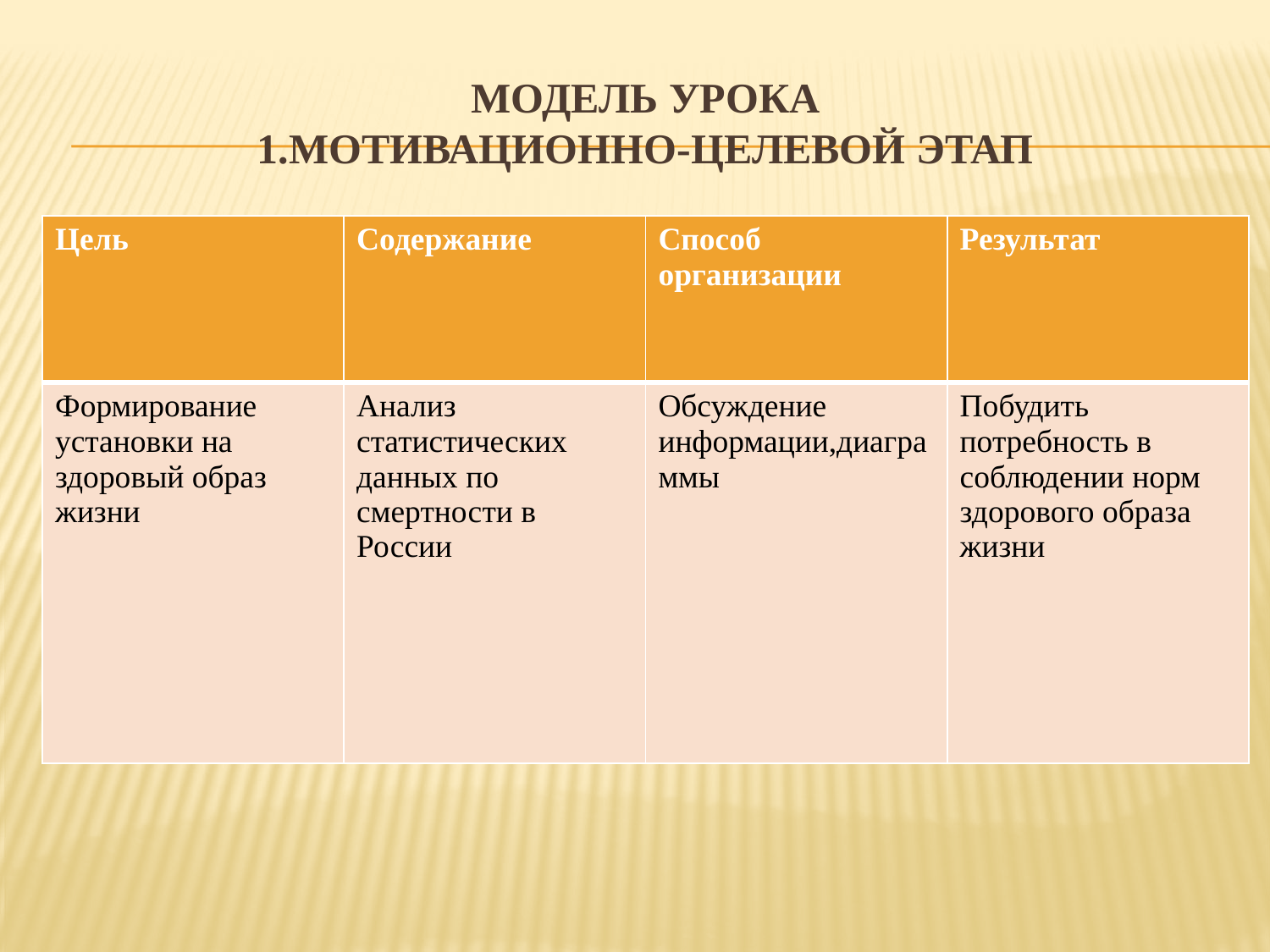

# Модель урока 1.Мотивационно-целевой этап
| Цель | Содержание | Способ организации | Результат |
| --- | --- | --- | --- |
| Формирование установки на здоровый образ жизни | Анализ статистических данных по смертности в России | Обсуждение информации,диаграммы | Побудить потребность в соблюдении норм здорового образа жизни |